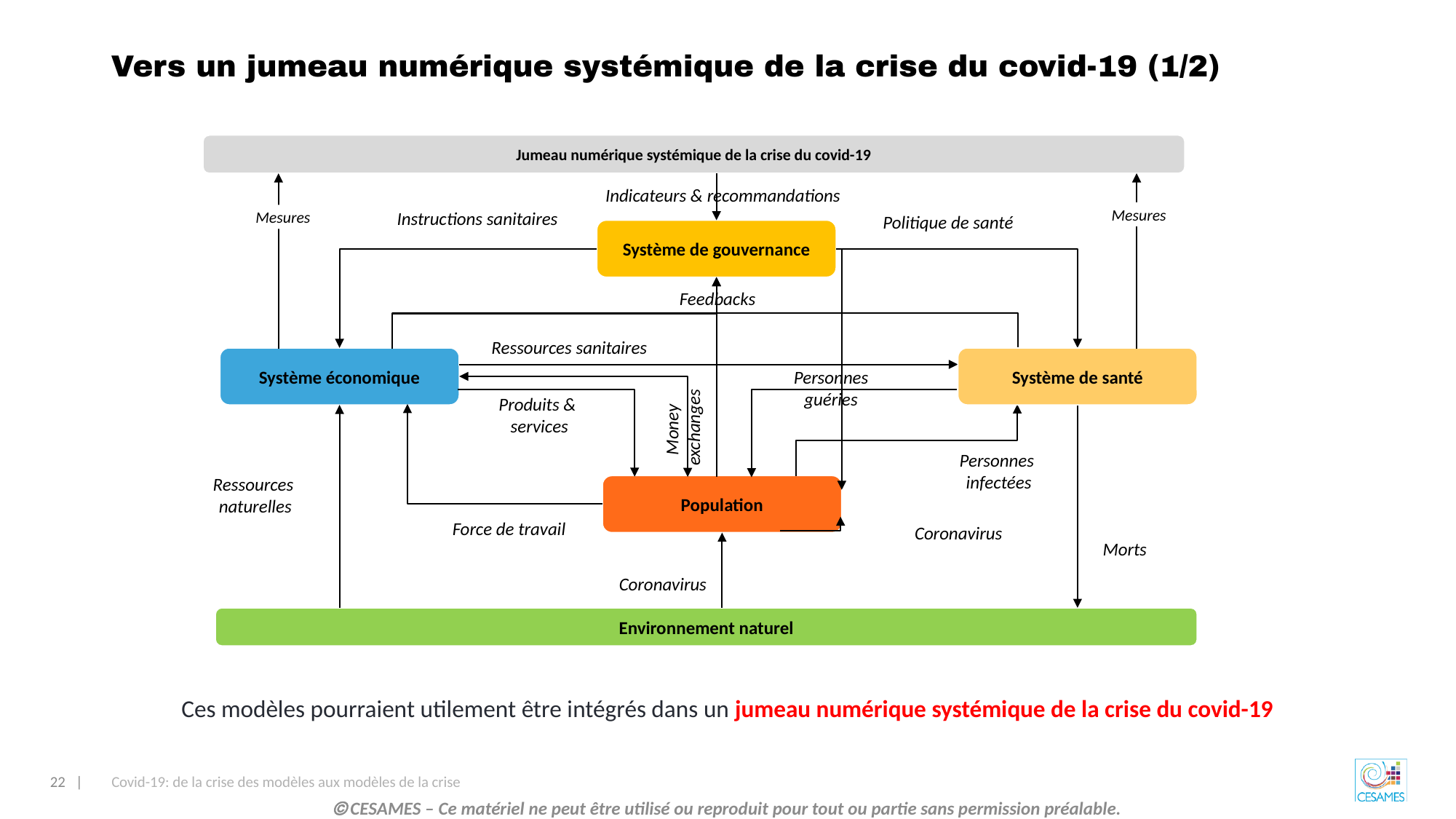

# Vers un jumeau numérique systémique de la crise du covid-19 (1/2)
Jumeau numérique systémique de la crise du covid-19
Indicateurs & recommandations
Instructions sanitaires
Mesures
Mesures
Politique de santé
Système de gouvernance
Feedbacks
Ressources sanitaires
Système économique
Système de santé

Personnes
guéries

Produits &
services
Money
exchanges
Personnes
 infectées
Population

Ressources
naturelles

Force de travail

Coronavirus
Morts
Coronavirus
Environnement naturel
Ces modèles pourraient utilement être intégrés dans un jumeau numérique systémique de la crise du covid-19
22   |
Covid-19: de la crise des modèles aux modèles de la crise